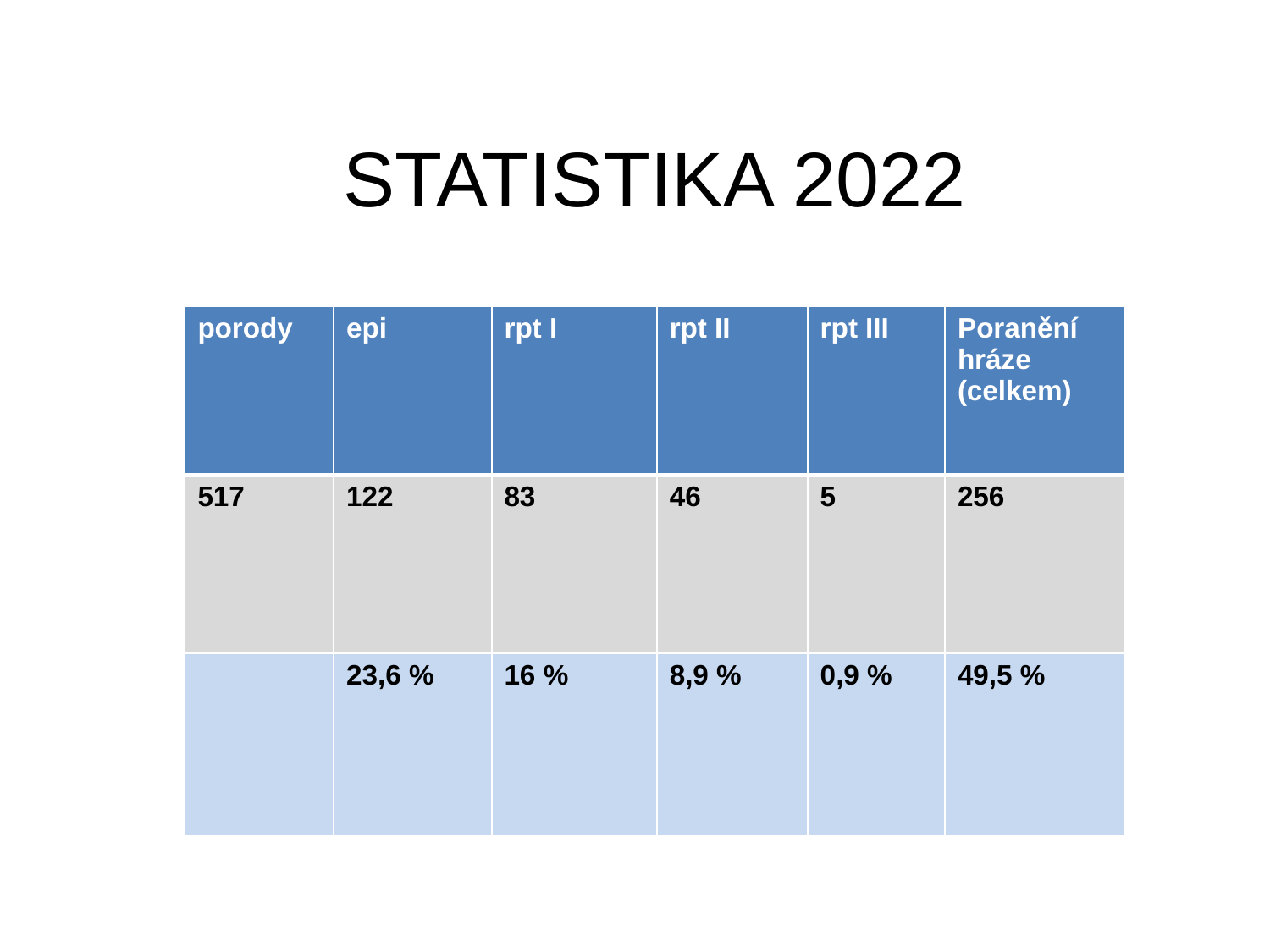

# STATISTIKA 2022
| porody | epi | rpt I | rpt II | rpt III | Poranění hráze (celkem) |
| --- | --- | --- | --- | --- | --- |
| 517 | 122 | 83 | 46 | 5 | 256 |
|  | 23,6 % | 16 % | 8,9 % | 0,9 % | 49,5 % |